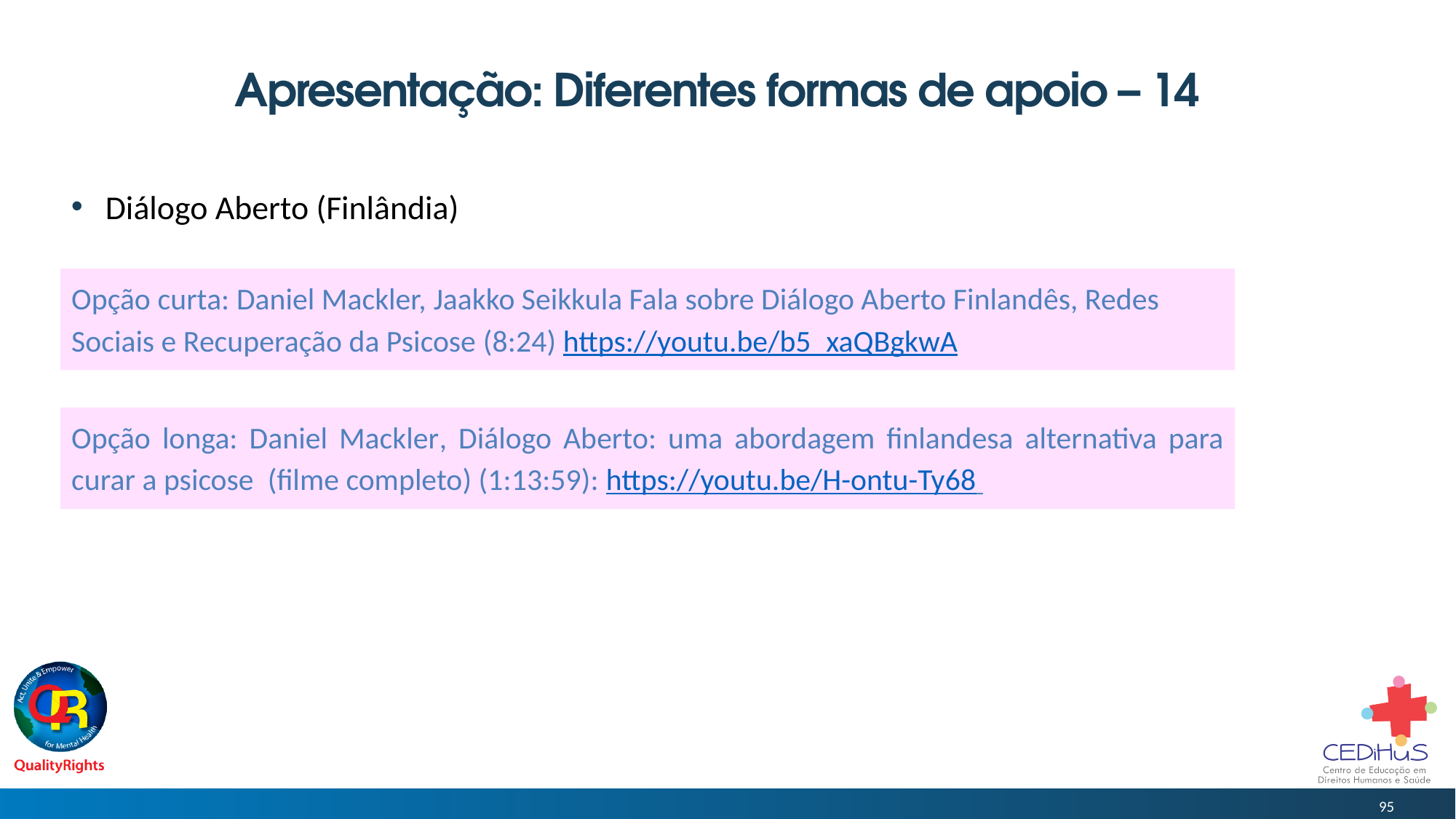

# Apresentação: Diferentes formas de apoio – 14
Diálogo Aberto (Finlândia)

Opção curta: Daniel Mackler, Jaakko Seikkula Fala sobre Diálogo Aberto Finlandês, Redes Sociais e Recuperação da Psicose (8:24) https://youtu.be/b5_xaQBgkwA

Opção longa: Daniel Mackler, Diálogo Aberto: uma abordagem finlandesa alternativa para curar a psicose  (filme completo) (1:13:59): https://youtu.be/H-ontu-Ty68